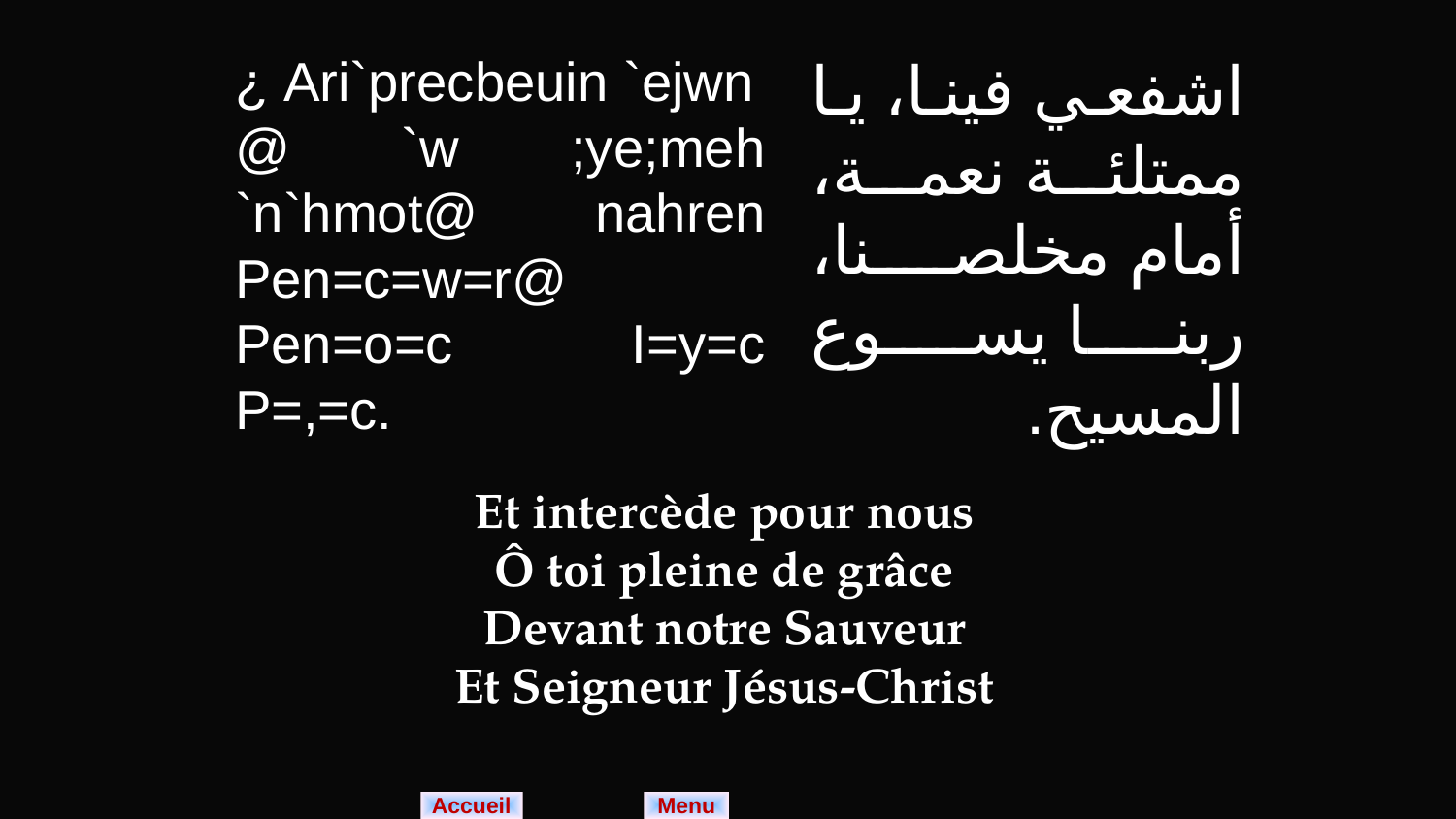

¿ Ari`precbeuin `ejwn
@ `w ;ye;meh `n`hmot@ nahren Pen=c=w=r@ Pen=o=c I=y=c P=,=c.
اشفعي فينا، يا ممتلئة نعمة، أمام مخلصنا، ربنا يسوع المسيح.
Et intercède pour nous
Ô toi pleine de grâce
Devant notre Sauveur
Et Seigneur Jésus-Christ
Menu